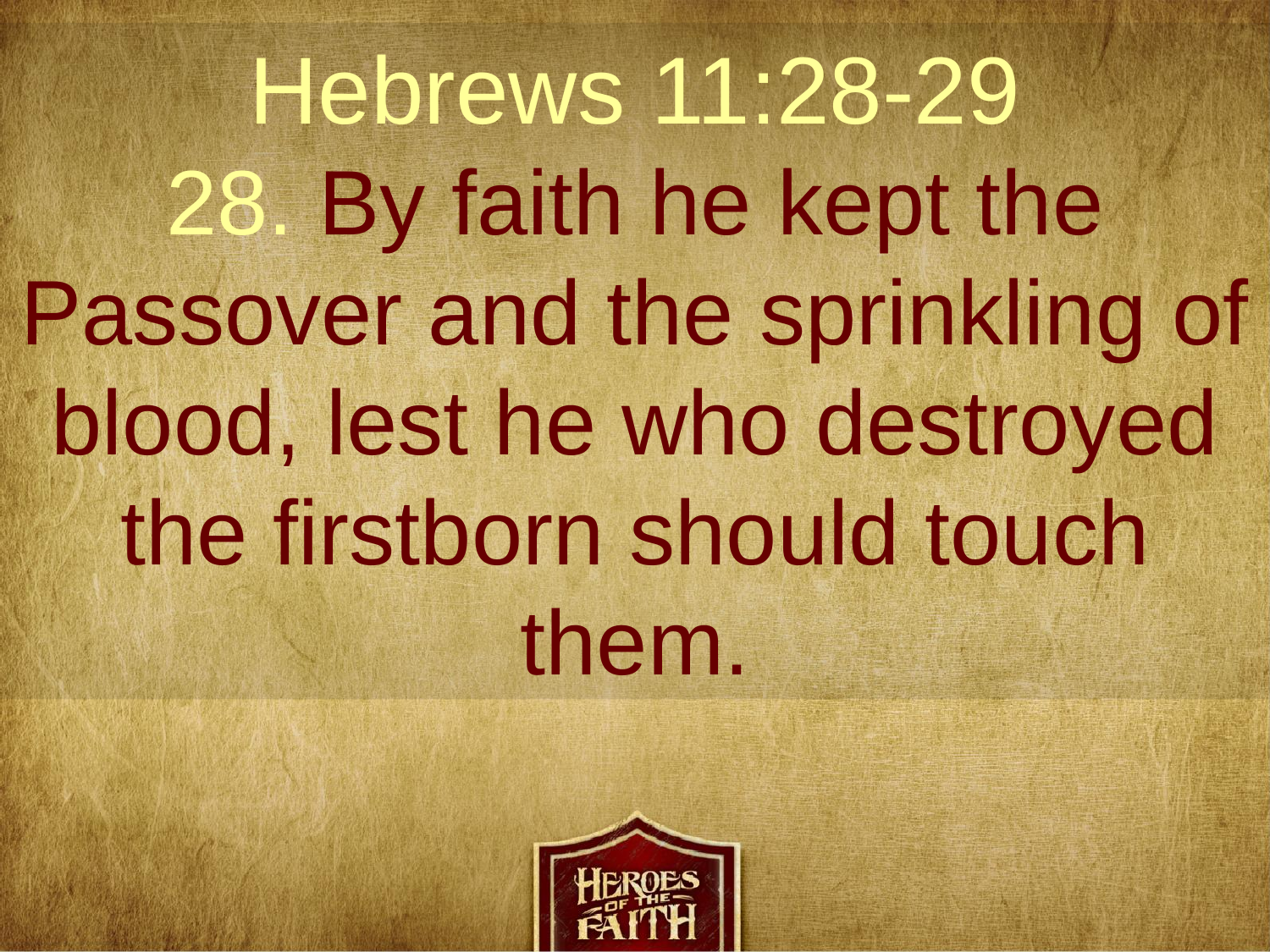

Hebrews 11:28-29
28. By faith he kept the Passover and the sprinkling of blood, lest he who destroyed the firstborn should touch them.